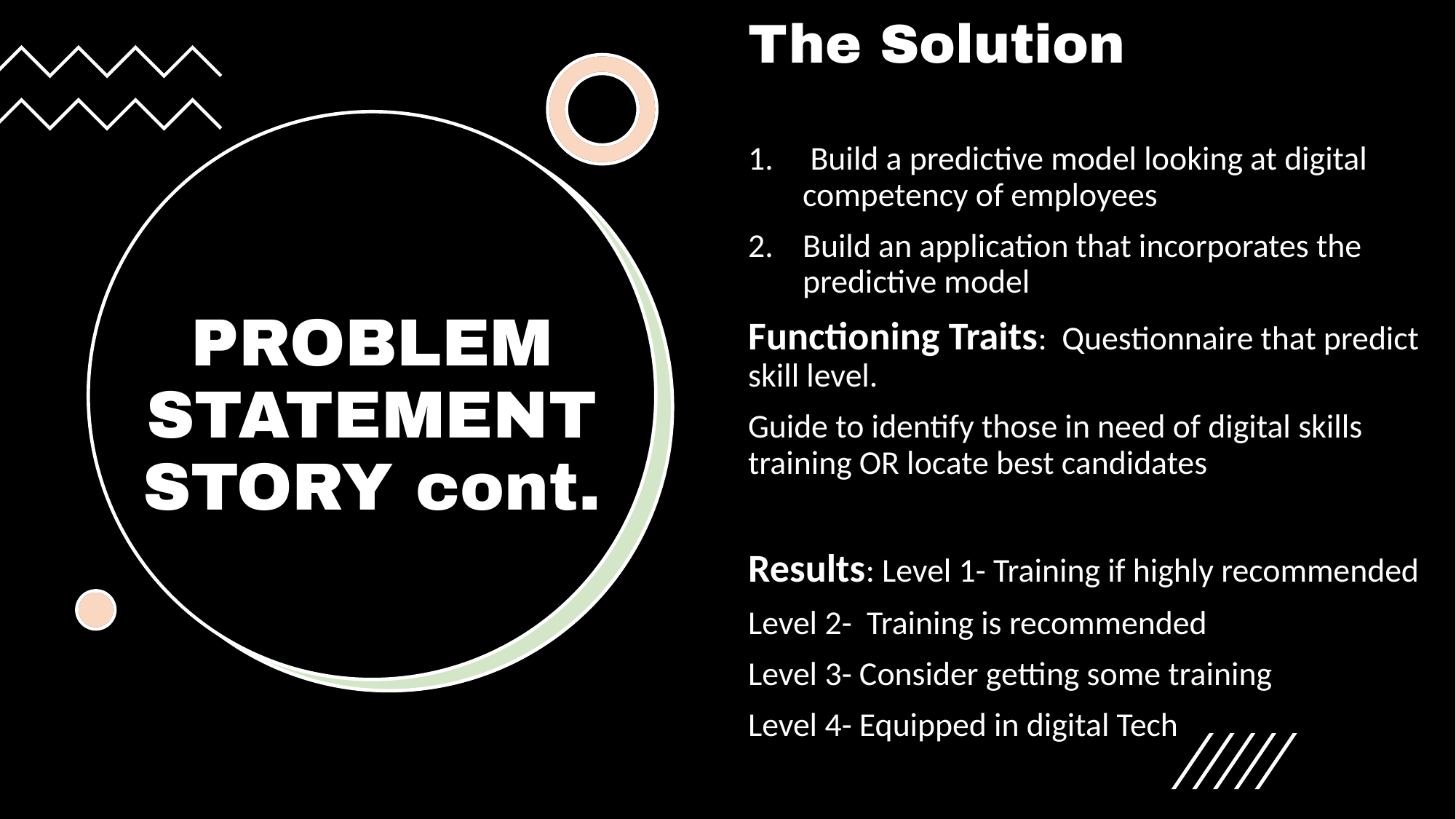

The Solution

 Build a predictive model looking at digital competency of employees
Build an application that incorporates the predictive model
Functioning Traits:  Questionnaire that predict skill level.
Guide to identify those in need of digital skills training OR locate best candidates

Results: Level 1- Training if highly recommended
Level 2-  Training is recommended
Level 3- Consider getting some training
Level 4- Equipped in digital Tech

# PROBLEM STATEMENT STORY cont.